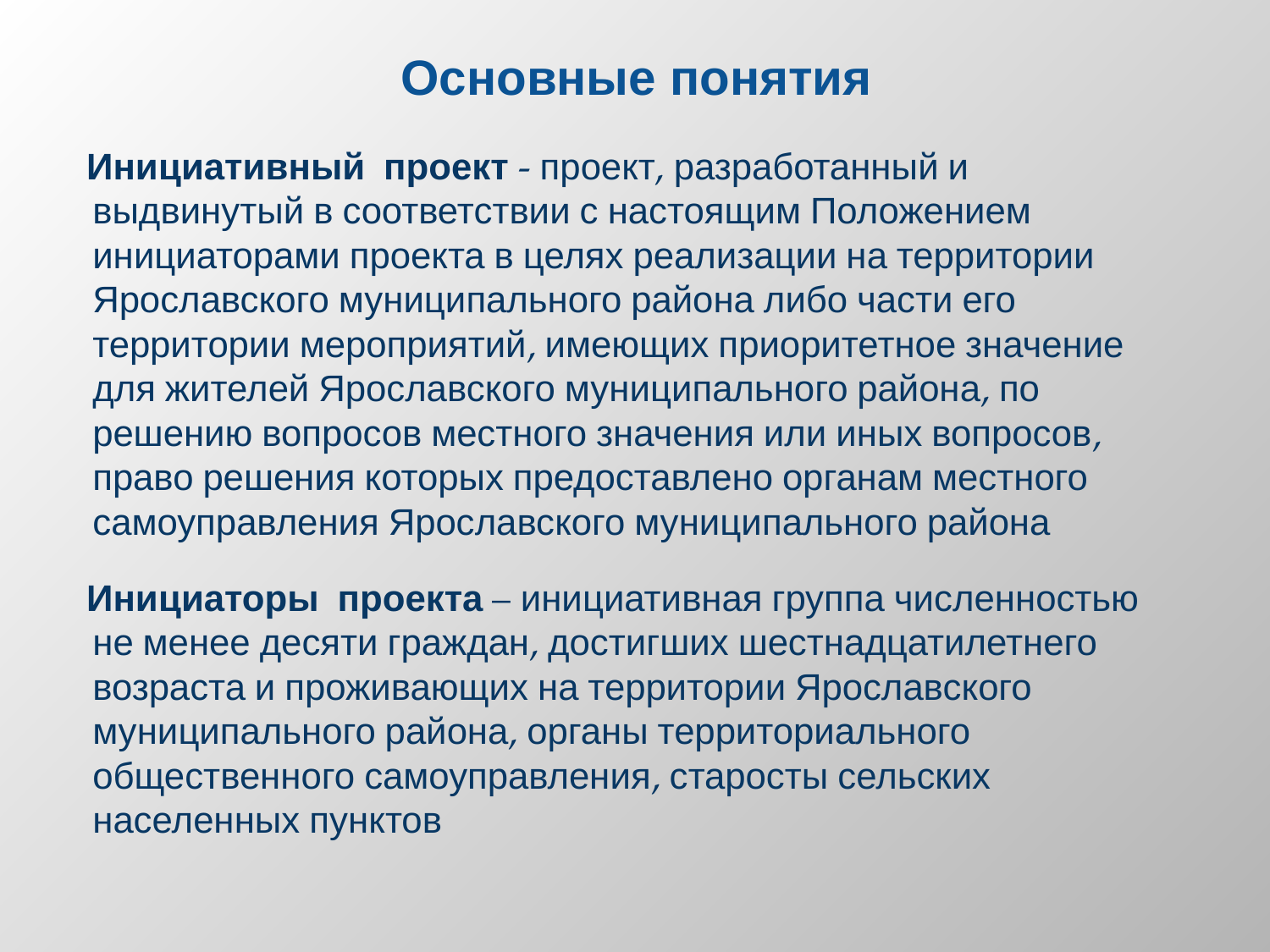

# Основные понятия
Инициативный  проект - проект, разработанный и выдвинутый в соответствии с настоящим Положением инициаторами проекта в целях реализации на территории Ярославского муниципального района либо части его территории мероприятий, имеющих приоритетное значение для жителей Ярославского муниципального района, по решению вопросов местного значения или иных вопросов, право решения которых предоставлено органам местного самоуправления Ярославского муниципального района
Инициаторы  проекта – инициативная группа численностью не менее десяти граждан, достигших шестнадцатилетнего возраста и проживающих на территории Ярославского муниципального района, органы территориального общественного самоуправления, старосты сельских населенных пунктов